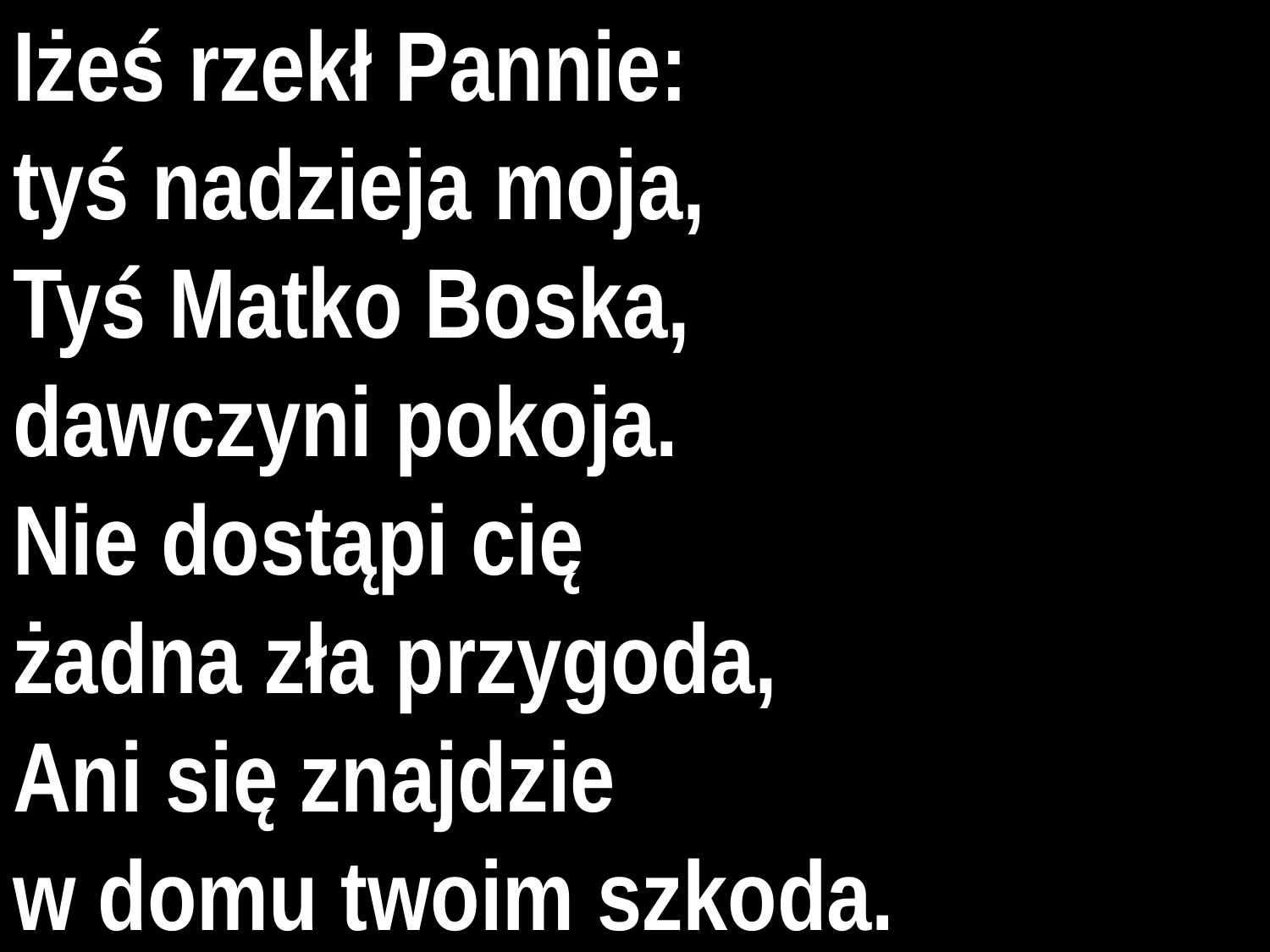

# Iżeś rzekł Pannie: tyś nadzieja moja, Tyś Matko Boska, dawczyni pokoja.
Nie dostąpi cię
żadna zła przygoda,
Ani się znajdzie
w domu twoim szkoda.